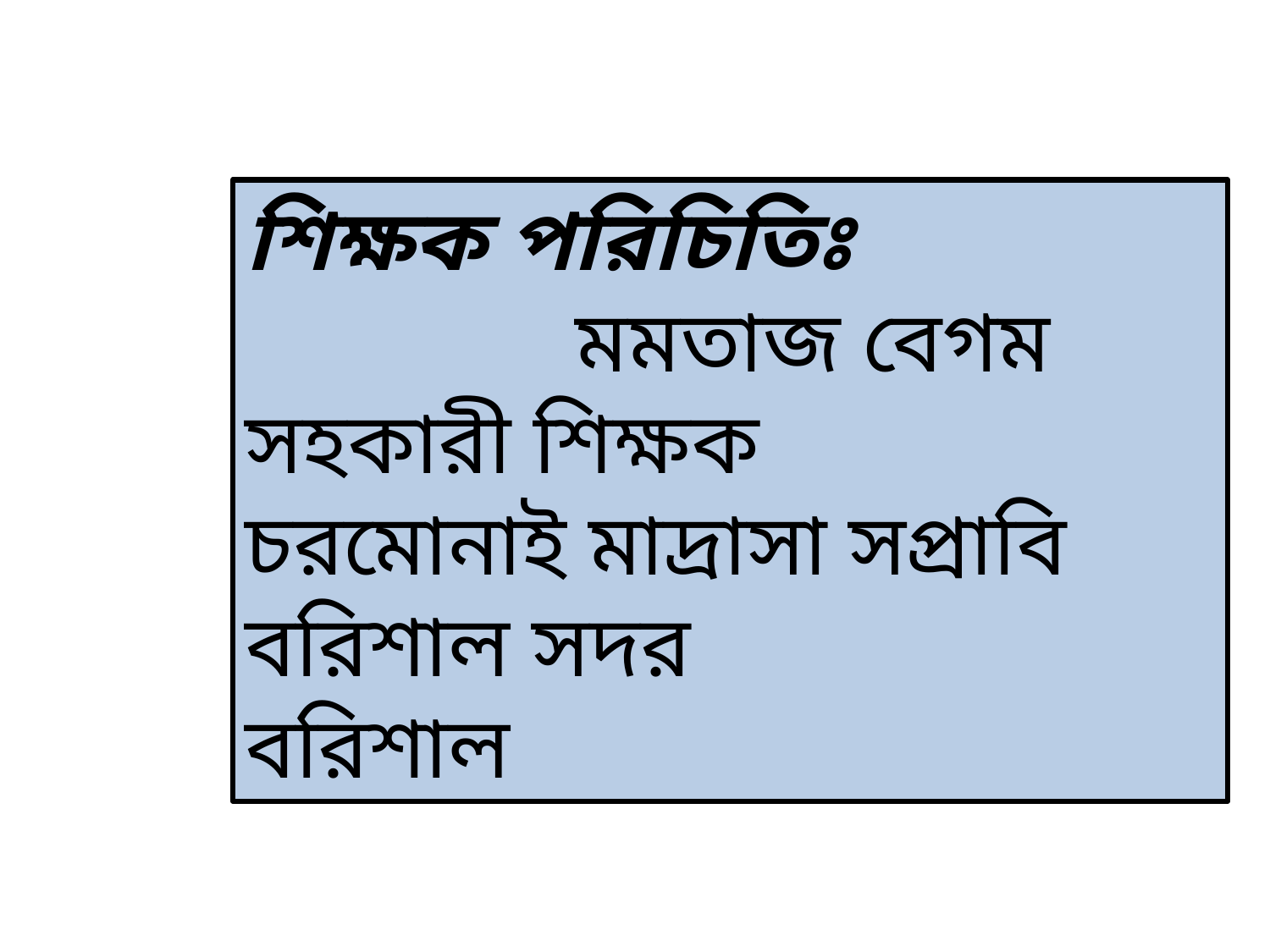

শিক্ষক পরিচিতিঃ
               মমতাজ বেগম
সহকারী শিক্ষক
চরমোনাই মাদ্রাসা সপ্রাবি
বরিশাল সদর
বরিশাল